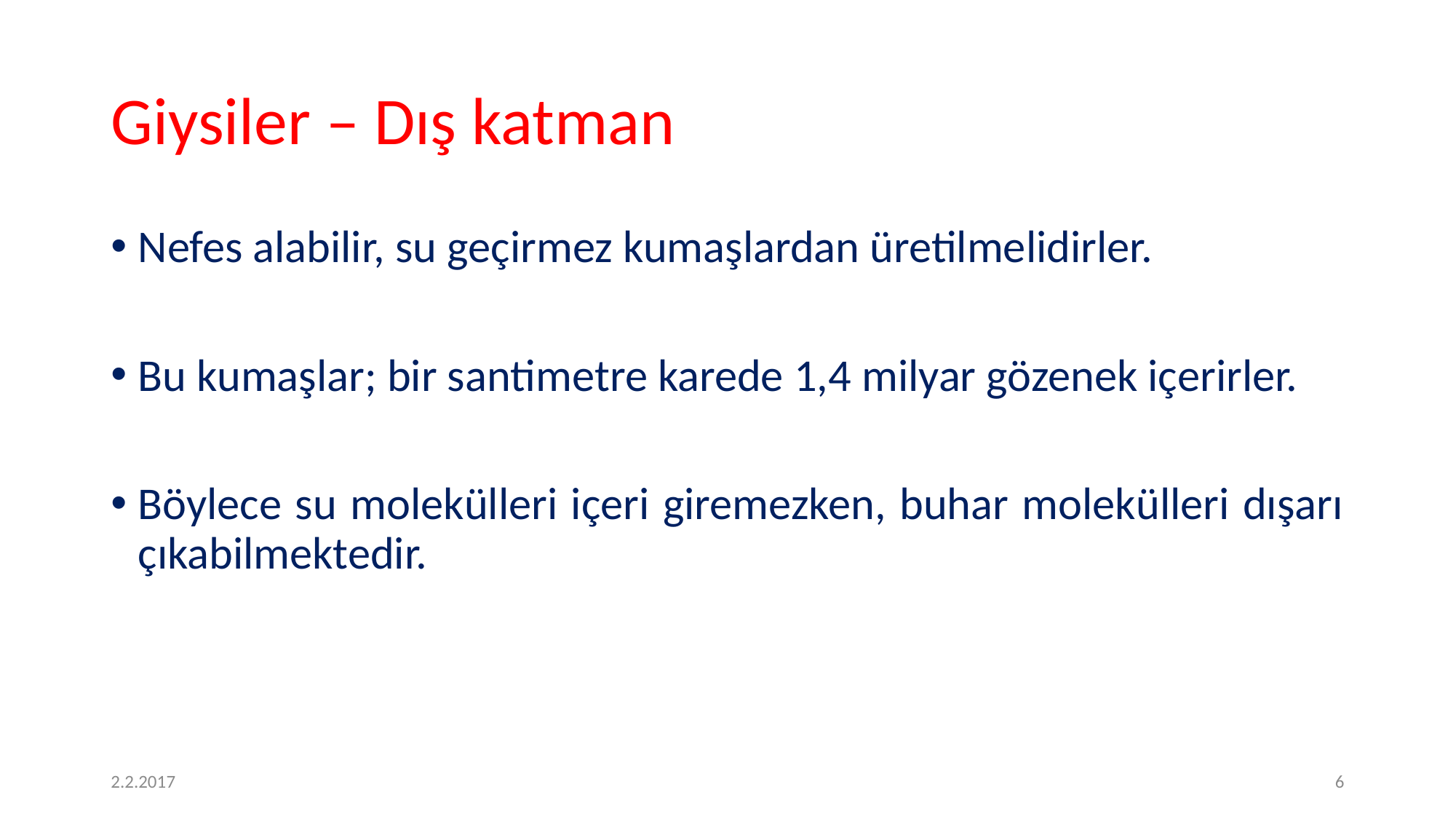

# Giysiler – Dış katman
Nefes alabilir, su geçirmez kumaşlardan üretilmelidirler.

Bu kumaşlar; bir santimetre karede 1,4 milyar gözenek içerirler.

Böylece su molekülleri içeri giremezken, buhar molekülleri dışarı çıkabilmektedir.
2.2.2017
6